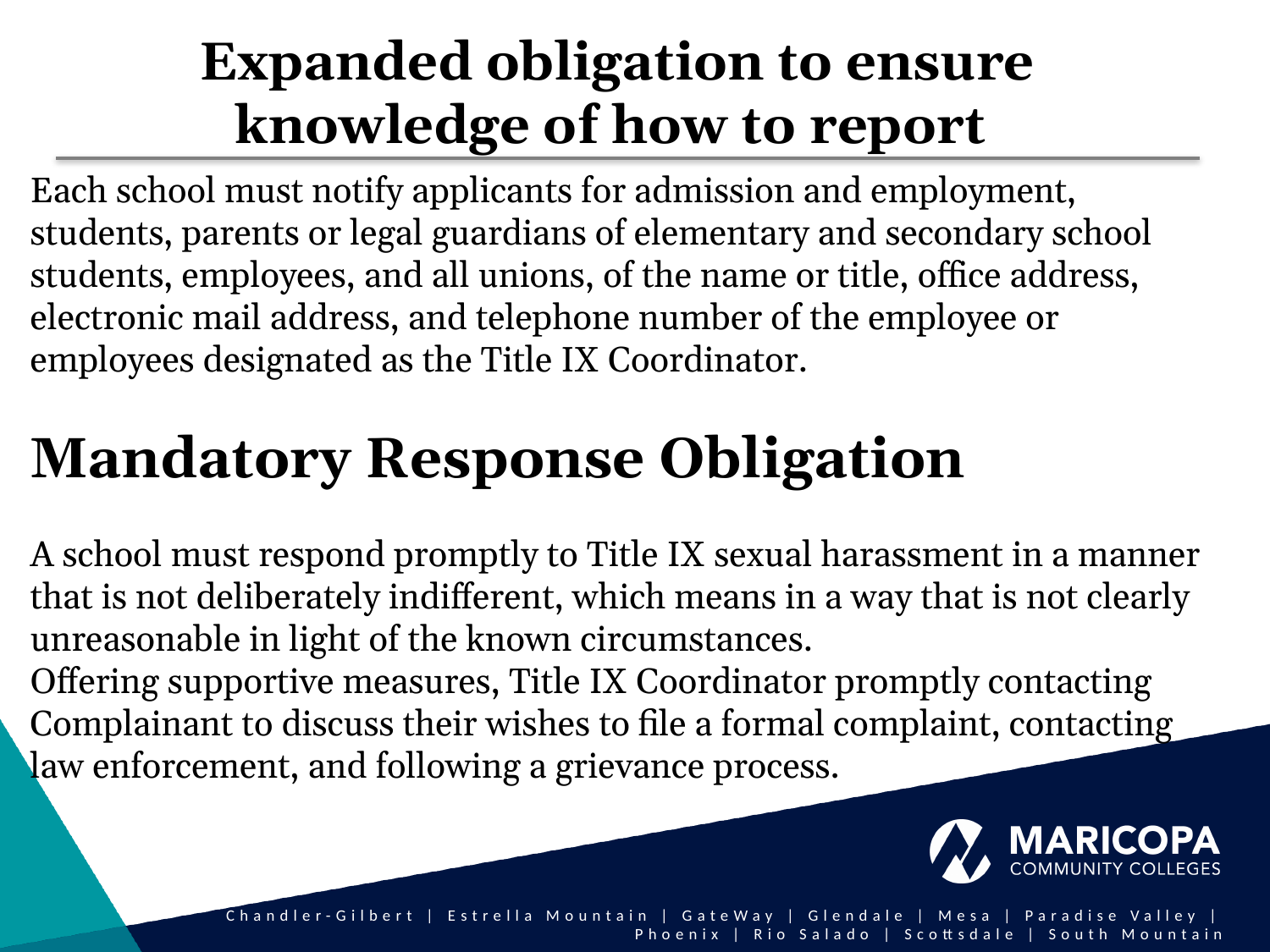

# Expanded obligation to ensure knowledge of how to report
Each school must notify applicants for admission and employment, students, parents or legal guardians of elementary and secondary school students, employees, and all unions, of the name or title, office address, electronic mail address, and telephone number of the employee or employees designated as the Title IX Coordinator.

Mandatory Response Obligation

A school must respond promptly to Title IX sexual harassment in a manner that is not deliberately indifferent, which means in a way that is not clearly unreasonable in light of the known circumstances.
Offering supportive measures, Title IX Coordinator promptly contacting Complainant to discuss their wishes to file a formal complaint, contacting law enforcement, and following a grievance process.